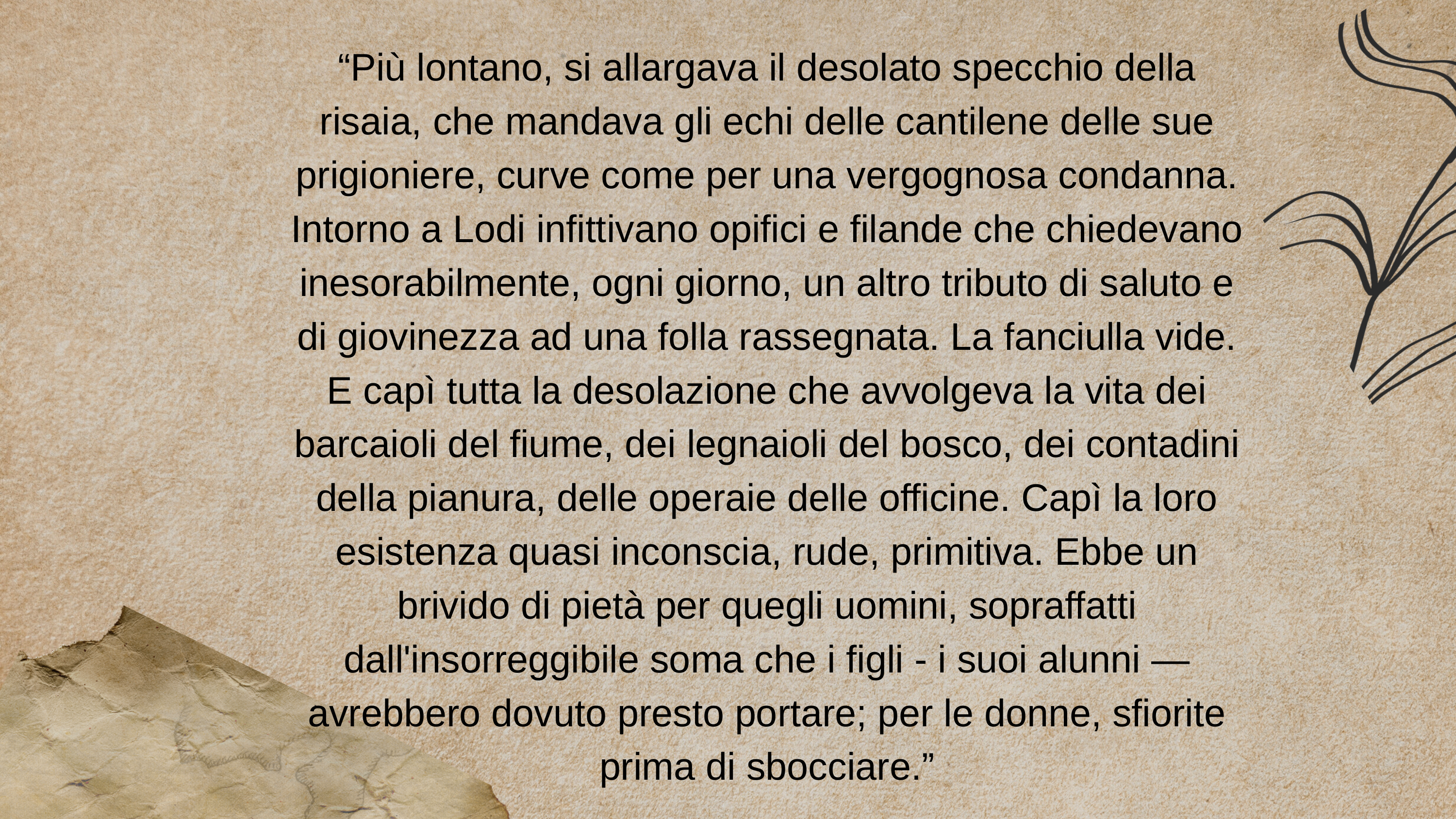

“Più lontano, si allargava il desolato specchio della risaia, che mandava gli echi delle cantilene delle sue prigioniere, curve come per una vergognosa condanna. Intorno a Lodi infittivano opifici e filande che chiedevano inesorabilmente, ogni giorno, un altro tributo di saluto e di giovinezza ad una folla rassegnata. La fanciulla vide. E capì tutta la desolazione che avvolgeva la vita dei barcaioli del fiume, dei legnaioli del bosco, dei contadini della pianura, delle operaie delle officine. Capì la loro esistenza quasi inconscia, rude, primitiva. Ebbe un brivido di pietà per quegli uomini, sopraffatti dall'insorreggibile soma che i figli - i suoi alunni — avrebbero dovuto presto portare; per le donne, sfiorite prima di sbocciare.”